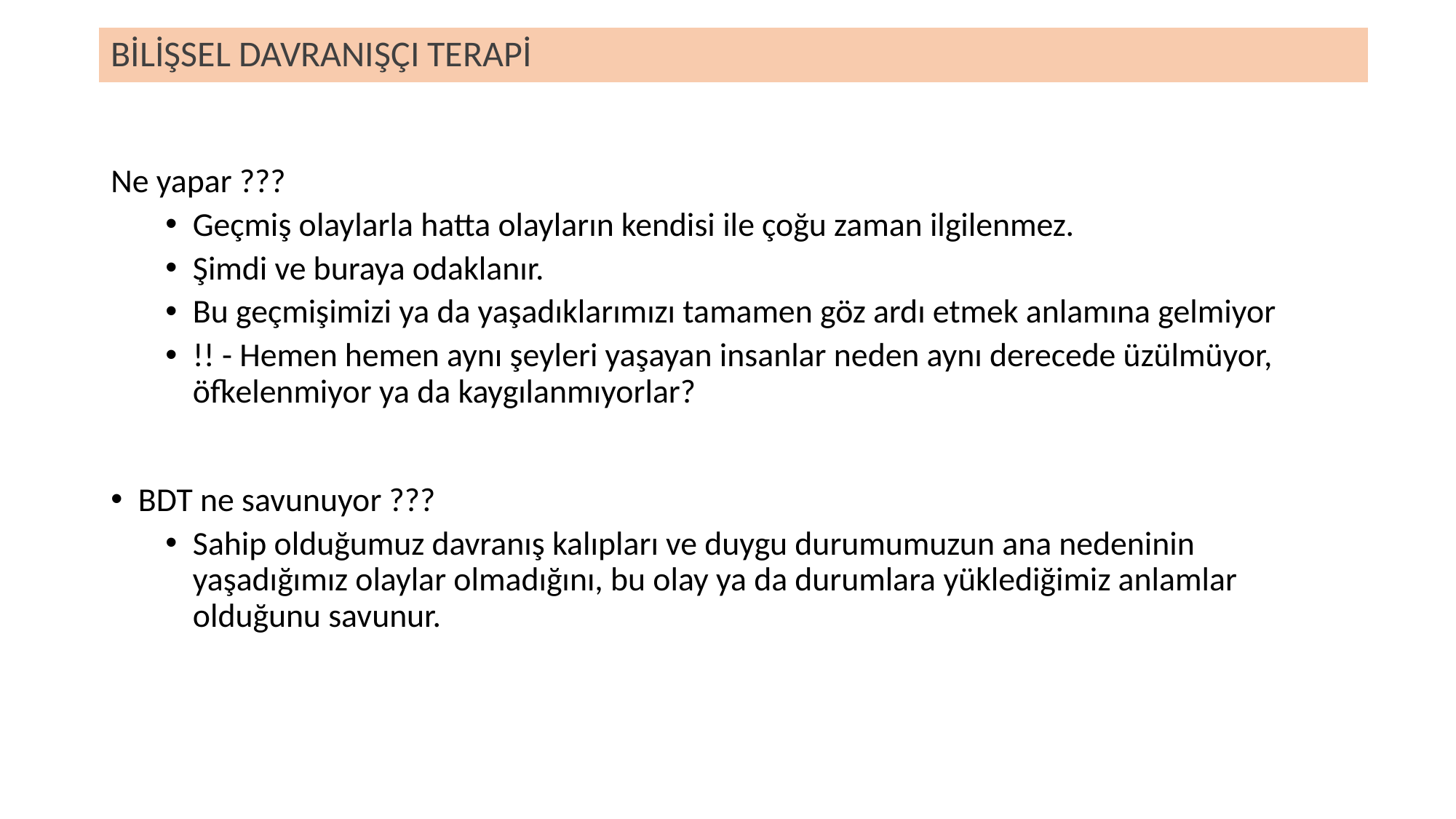

# BİLİŞSEL DAVRANIŞÇI TERAPİ
Ne yapar ???
Geçmiş olaylarla hatta olayların kendisi ile çoğu zaman ilgilenmez.
Şimdi ve buraya odaklanır.
Bu geçmişimizi ya da yaşadıklarımızı tamamen göz ardı etmek anlamına gelmiyor
!! - Hemen hemen aynı şeyleri yaşayan insanlar neden aynı derecede üzülmüyor, öfkelenmiyor ya da kaygılanmıyorlar?

BDT ne savunuyor ???
Sahip olduğumuz davranış kalıpları ve duygu durumumuzun ana nedeninin yaşadığımız olaylar olmadığını, bu olay ya da durumlara yüklediğimiz anlamlar olduğunu savunur.